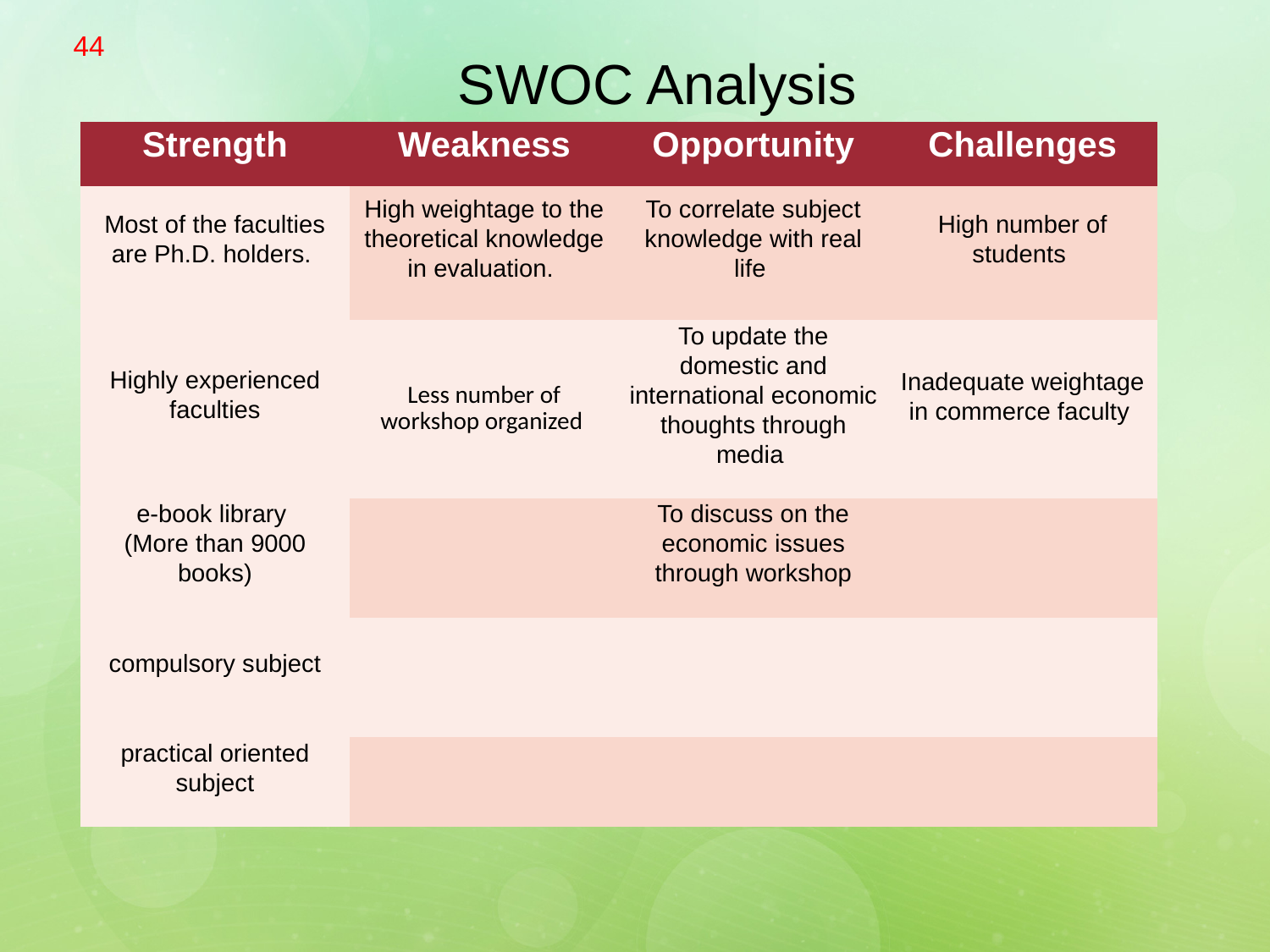

44
SWOC Analysis
| Strength | Weakness | Opportunity | Challenges |
| --- | --- | --- | --- |
| Most of the faculties are Ph.D. holders. | High weightage to the theoretical knowledge in evaluation. | To correlate subject knowledge with real life | High number of students |
| Highly experienced faculties | Less number of workshop organized | To update the domestic and international economic thoughts through media | Inadequate weightage in commerce faculty |
| e-book library (More than 9000 books) |  | To discuss on the economic issues through workshop |  |
| compulsory subject |  |  |  |
| practical oriented subject |  |  |  |